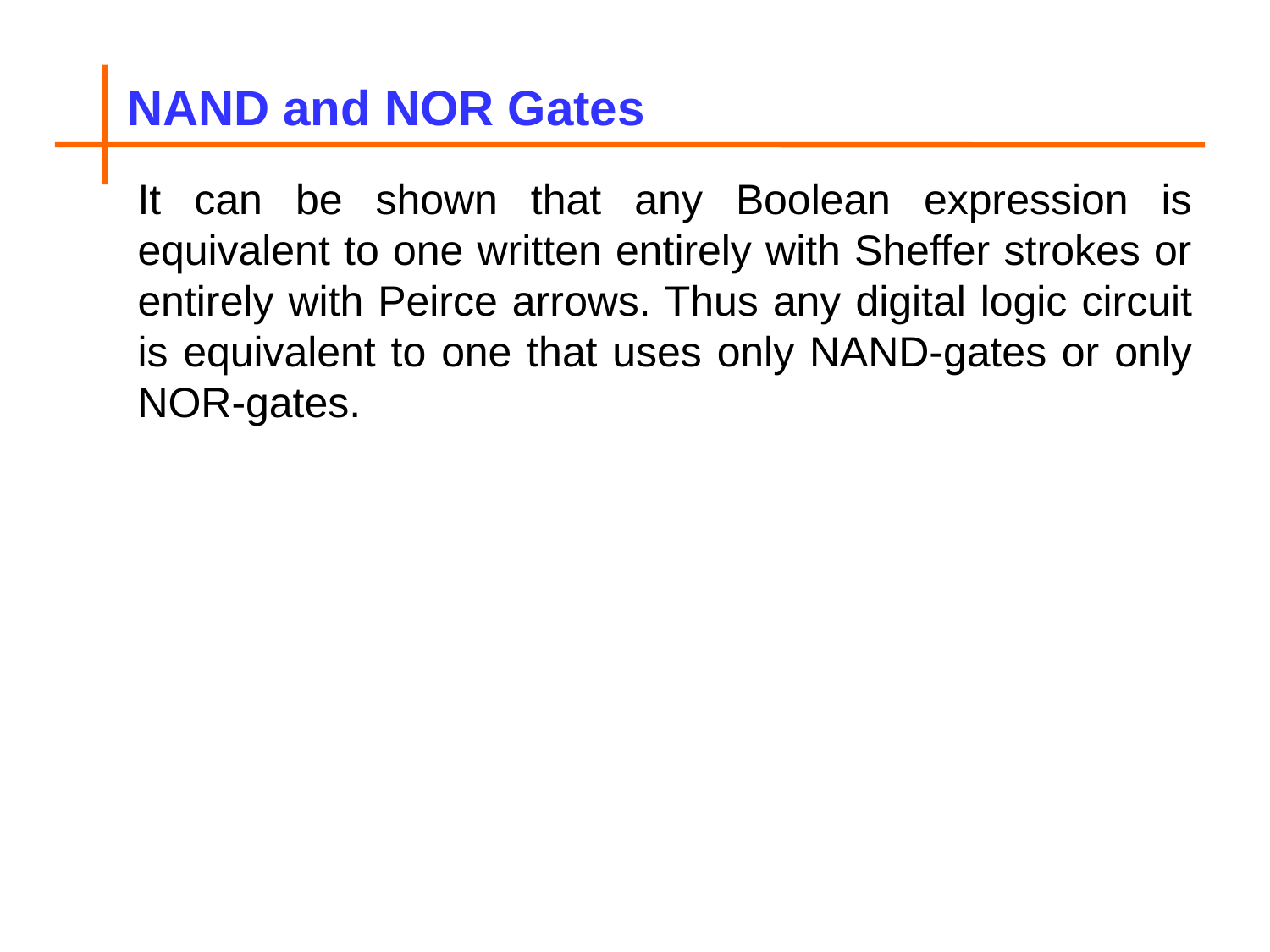

NAND and NOR Gates

It can be shown that any Boolean expression is equivalent to one written entirely with Sheffer strokes or entirely with Peirce arrows. Thus any digital logic circuit is equivalent to one that uses only NAND-gates or only NOR-gates.